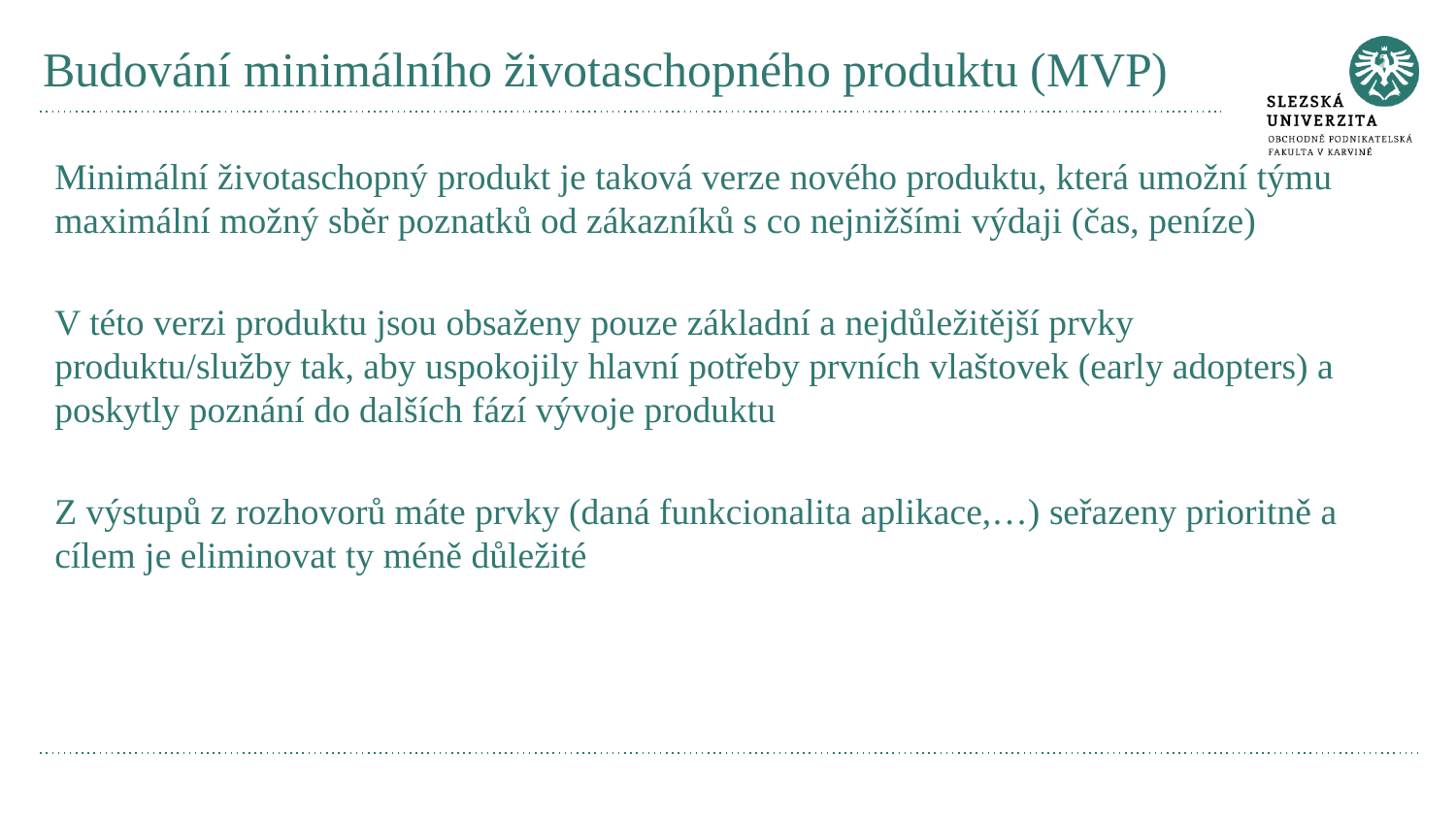

# Budování minimálního životaschopného produktu (MVP)
Minimální životaschopný produkt je taková verze nového produktu, která umožní týmu maximální možný sběr poznatků od zákazníků s co nejnižšími výdaji (čas, peníze)

V této verzi produktu jsou obsaženy pouze základní a nejdůležitější prvky produktu/služby tak, aby uspokojily hlavní potřeby prvních vlaštovek (early adopters) a poskytly poznání do dalších fází vývoje produktu

Z výstupů z rozhovorů máte prvky (daná funkcionalita aplikace,…) seřazeny prioritně a cílem je eliminovat ty méně důležité